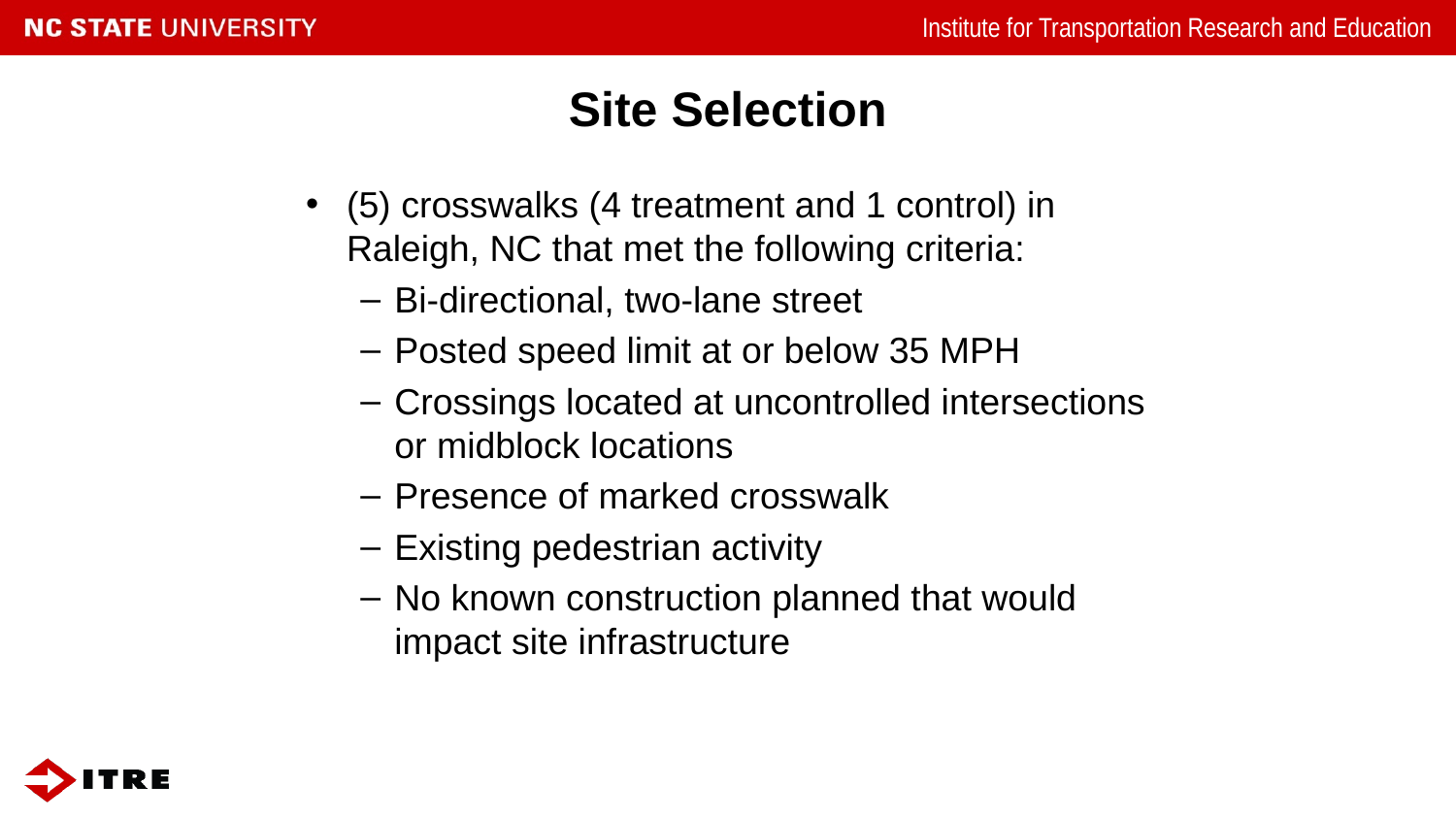

# Site Selection
(5) crosswalks (4 treatment and 1 control) in Raleigh, NC that met the following criteria:
Bi-directional, two-lane street
Posted speed limit at or below 35 MPH
Crossings located at uncontrolled intersections or midblock locations
Presence of marked crosswalk
Existing pedestrian activity
No known construction planned that would impact site infrastructure